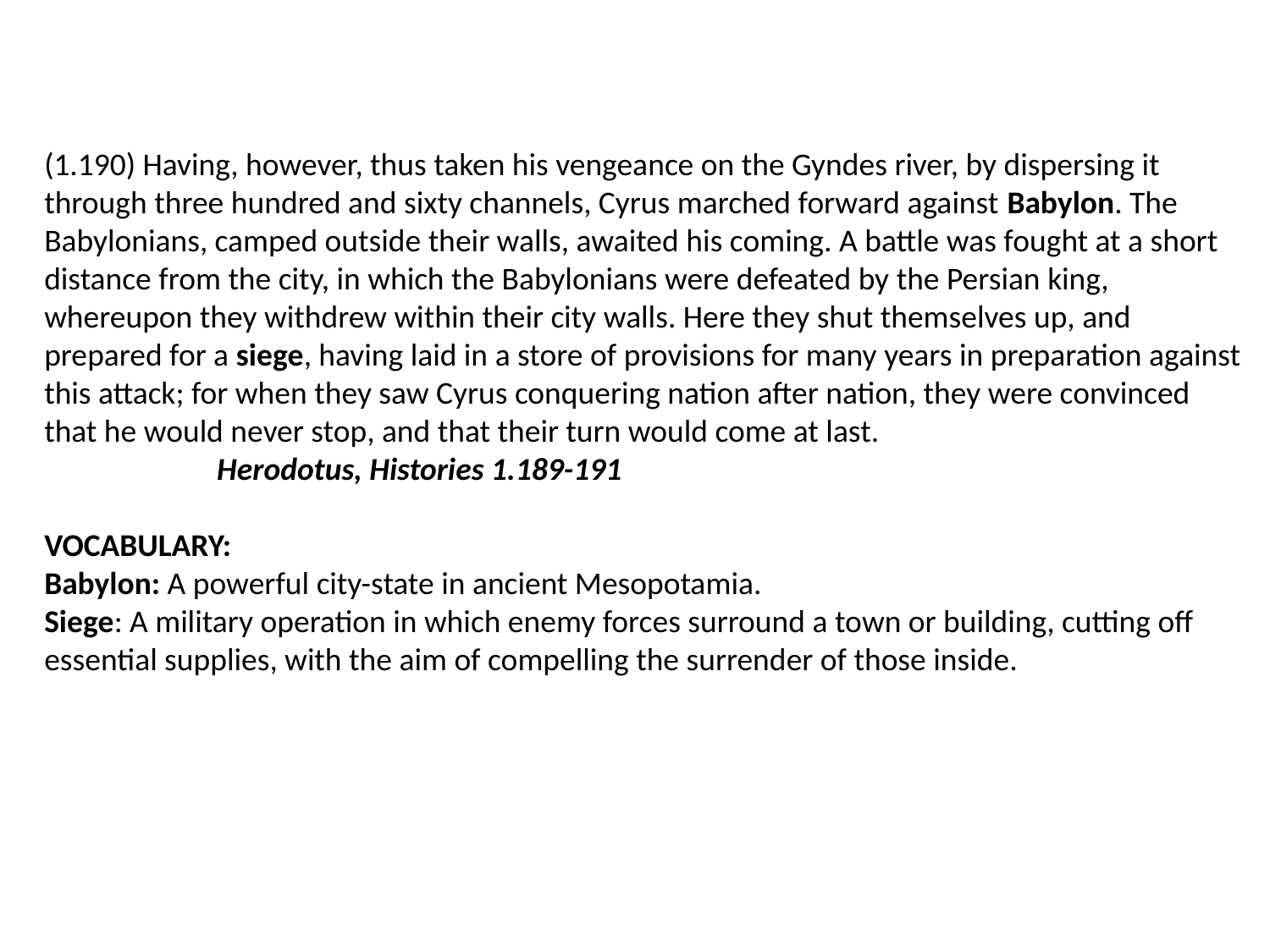

(1.190) Having, however, thus taken his vengeance on the Gyndes river, by dispersing it through three hundred and sixty channels, Cyrus marched forward against Babylon. The Babylonians, camped outside their walls, awaited his coming. A battle was fought at a short distance from the city, in which the Babylonians were defeated by the Persian king, whereupon they withdrew within their city walls. Here they shut themselves up, and prepared for a siege, having laid in a store of provisions for many years in preparation against this attack; for when they saw Cyrus conquering nation after nation, they were convinced that he would never stop, and that their turn would come at last.                                                                             Herodotus, Histories 1.189-191

VOCABULARY:
Babylon: A powerful city-state in ancient Mesopotamia.
Siege: A military operation in which enemy forces surround a town or building, cutting off essential supplies, with the aim of compelling the surrender of those inside.